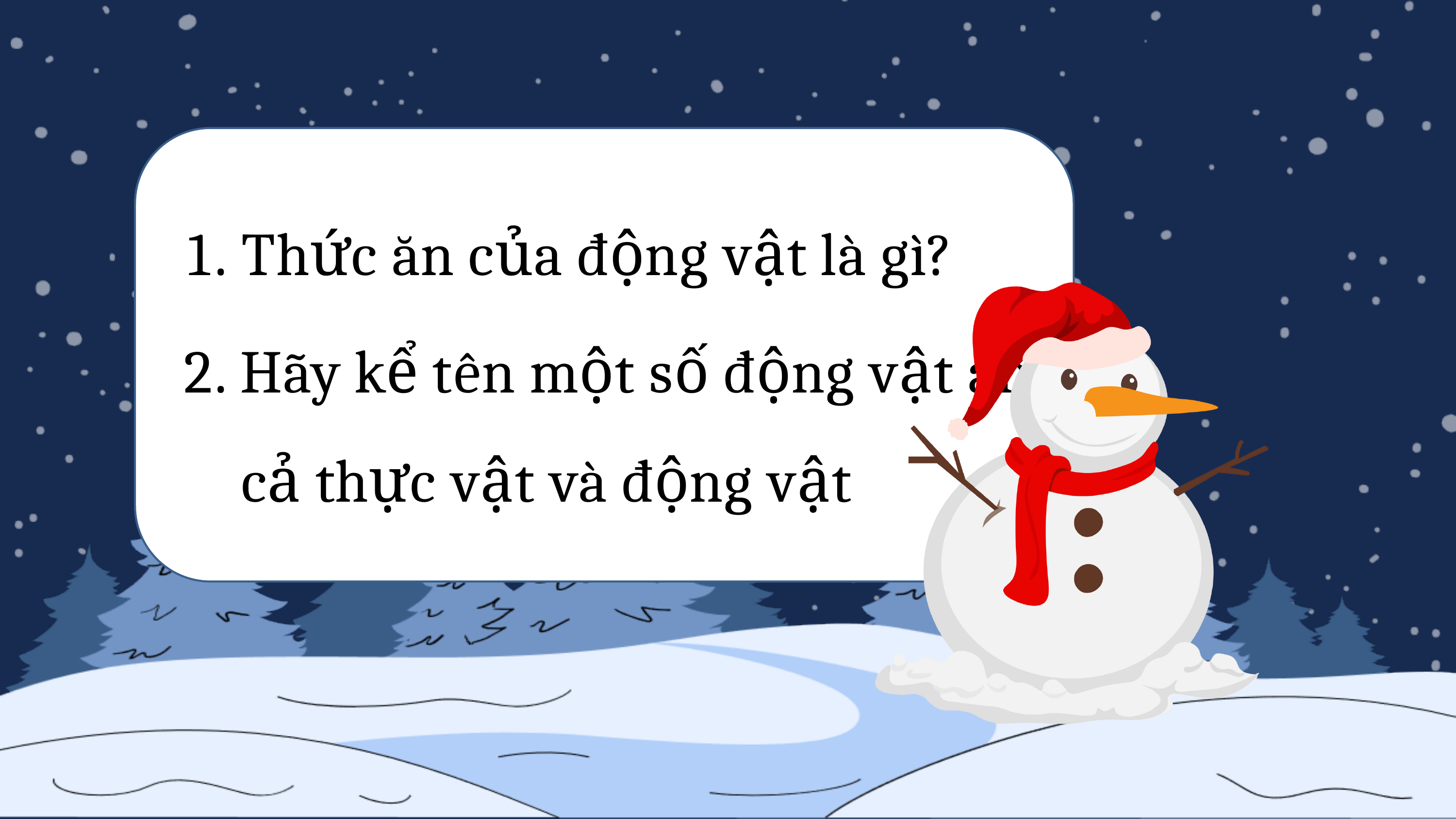

Thức ăn của động vật là gì?
Hãy kể tên một số động vật ăn cả thực vật và động vật